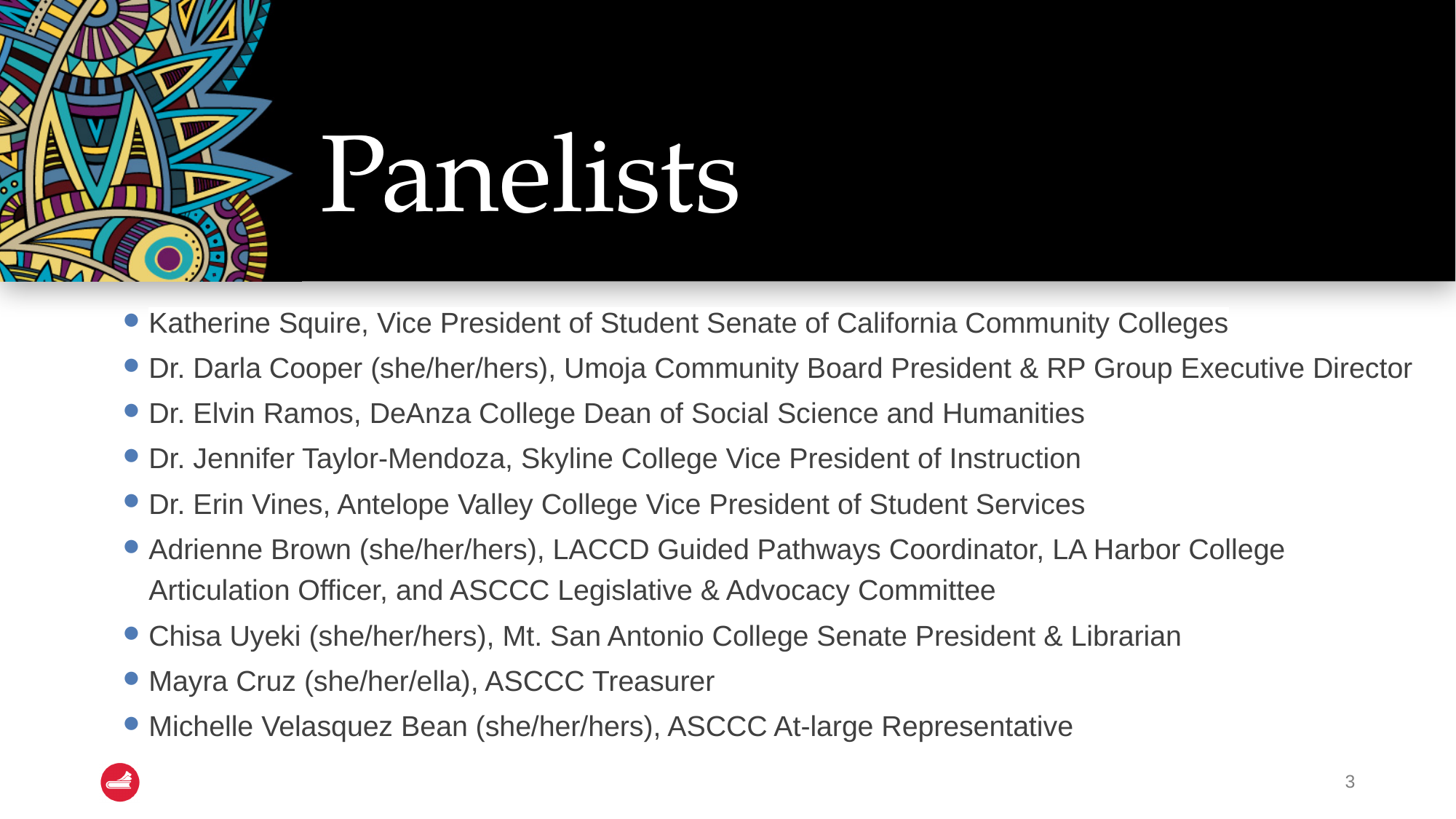

# Panelists
Katherine Squire, Vice President of Student Senate of California Community Colleges
Dr. Darla Cooper (she/her/hers), Umoja Community Board President & RP Group Executive Director
Dr. Elvin Ramos, DeAnza College Dean of Social Science and Humanities
Dr. Jennifer Taylor-Mendoza, Skyline College Vice President of Instruction
Dr. Erin Vines, Antelope Valley College Vice President of Student Services
Adrienne Brown (she/her/hers), LACCD Guided Pathways Coordinator, LA Harbor College Articulation Officer, and ASCCC Legislative & Advocacy Committee
Chisa Uyeki (she/her/hers), Mt. San Antonio College Senate President & Librarian
Mayra Cruz (she/her/ella), ASCCC Treasurer
Michelle Velasquez Bean (she/her/hers), ASCCC At-large Representative
3